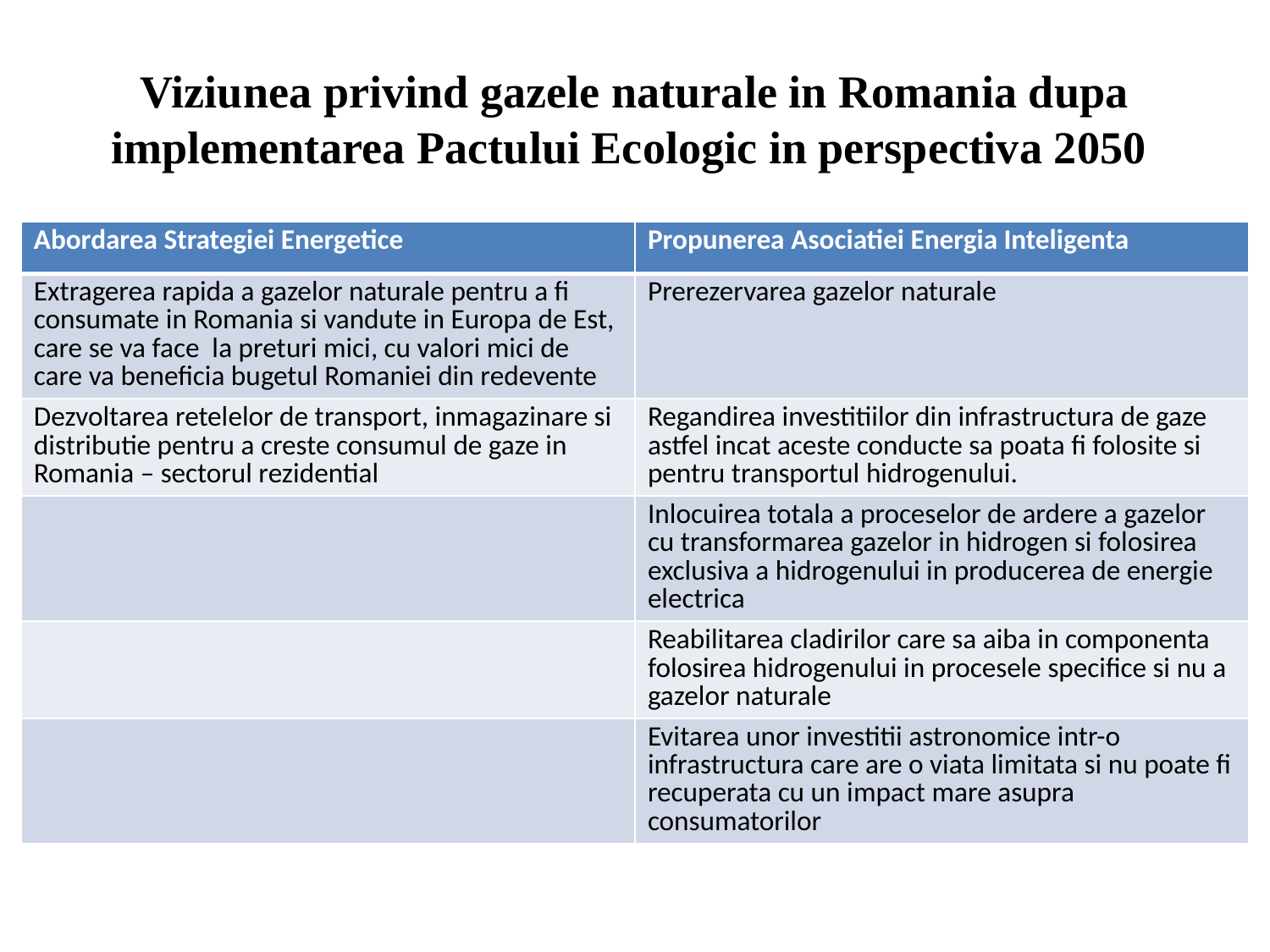

# Viziunea privind gazele naturale in Romania dupa implementarea Pactului Ecologic in perspectiva 2050
| Abordarea Strategiei Energetice | Propunerea Asociatiei Energia Inteligenta |
| --- | --- |
| Extragerea rapida a gazelor naturale pentru a fi consumate in Romania si vandute in Europa de Est, care se va face la preturi mici, cu valori mici de care va beneficia bugetul Romaniei din redevente | Prerezervarea gazelor naturale |
| Dezvoltarea retelelor de transport, inmagazinare si distributie pentru a creste consumul de gaze in Romania – sectorul rezidential | Regandirea investitiilor din infrastructura de gaze astfel incat aceste conducte sa poata fi folosite si pentru transportul hidrogenului. |
|  | Inlocuirea totala a proceselor de ardere a gazelor cu transformarea gazelor in hidrogen si folosirea exclusiva a hidrogenului in producerea de energie electrica |
|  | Reabilitarea cladirilor care sa aiba in componenta folosirea hidrogenului in procesele specifice si nu a gazelor naturale |
|  | Evitarea unor investitii astronomice intr-o infrastructura care are o viata limitata si nu poate fi recuperata cu un impact mare asupra consumatorilor |